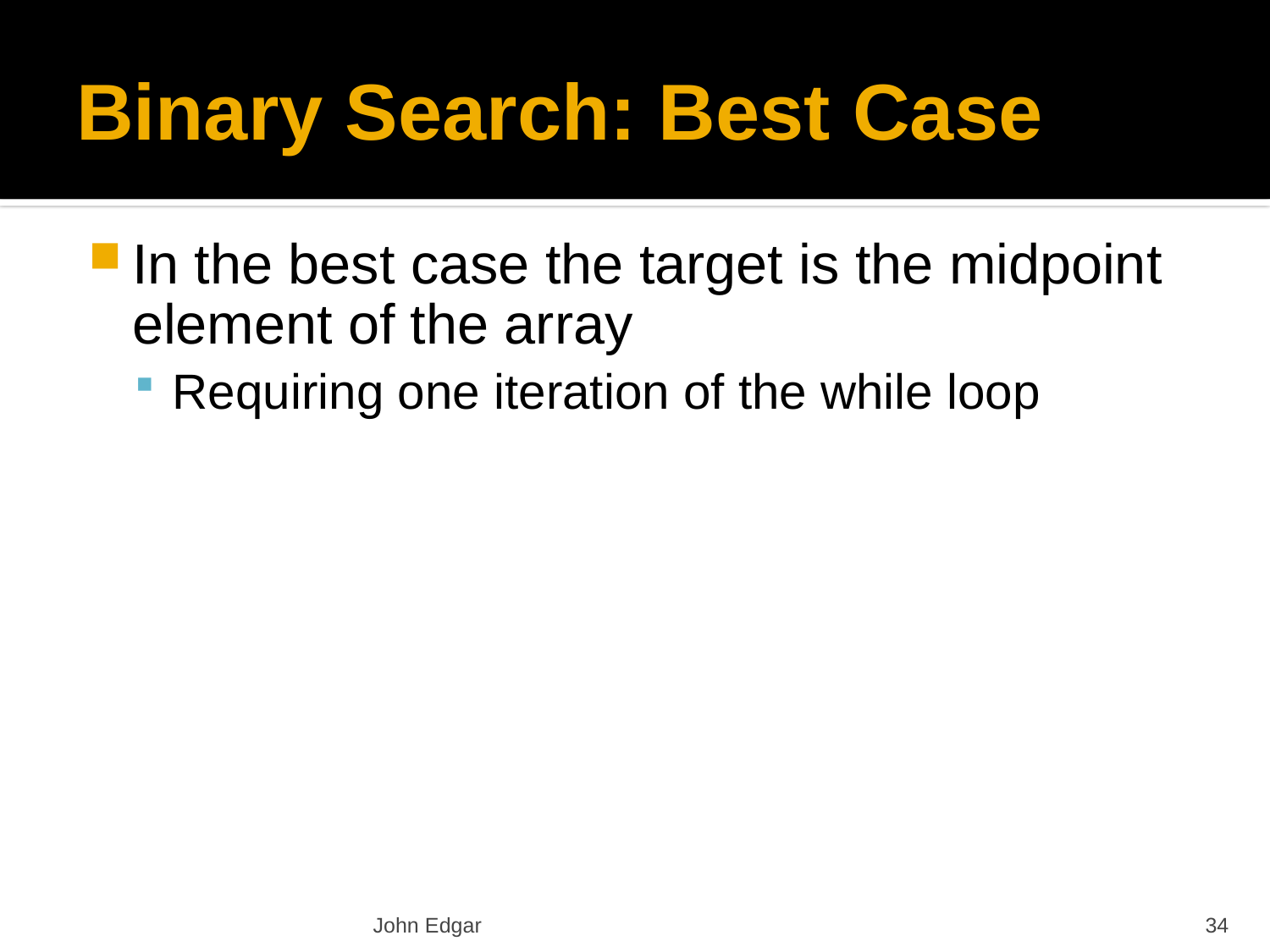

# Binary Search: Best Case
In the best case the target is the midpoint element of the array
Requiring one iteration of the while loop
John Edgar
34